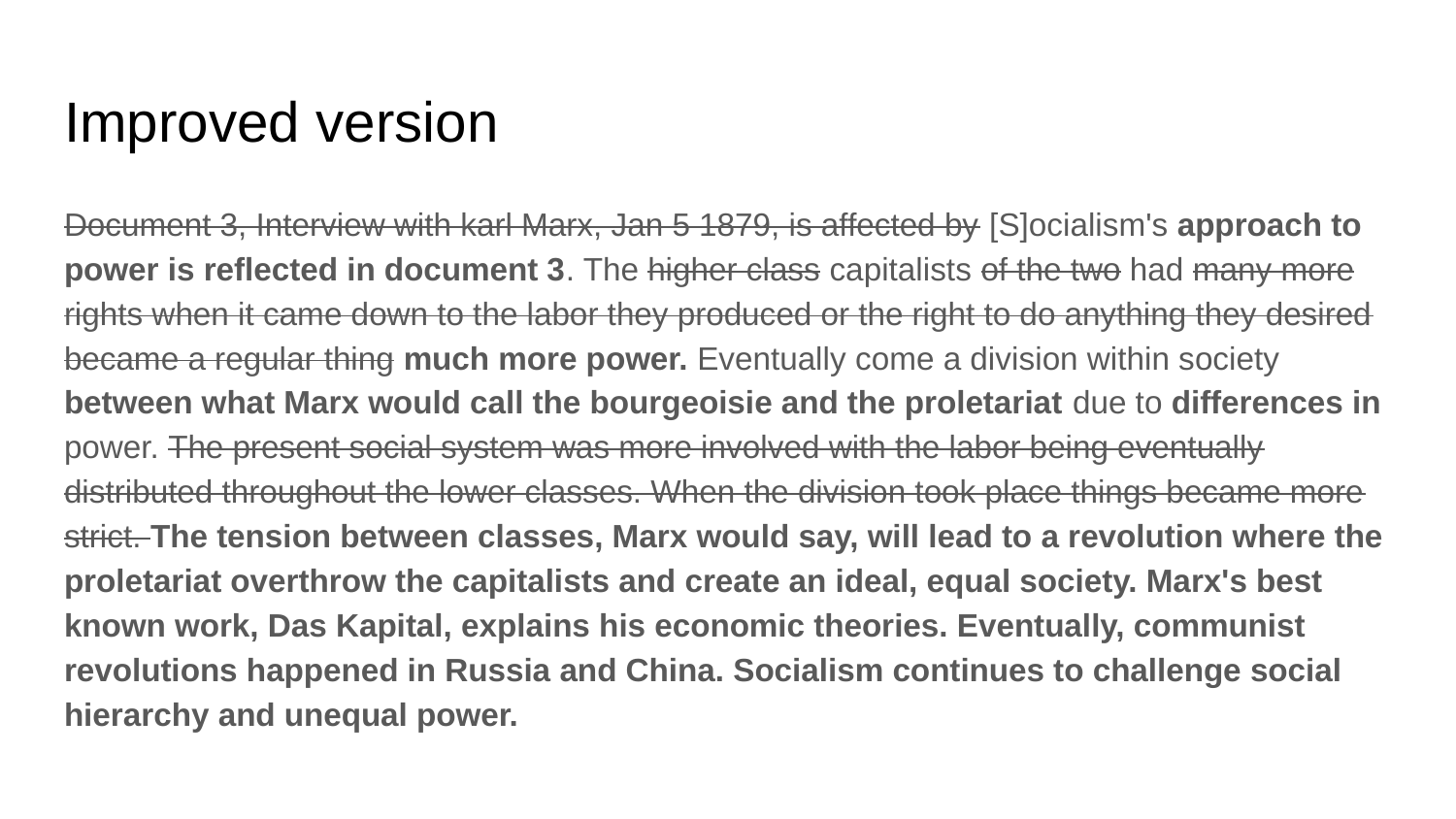

# Improved version
Document 3, Interview with karl Marx, Jan 5 1879, is affected by [S]ocialism's approach to power is reflected in document 3. The higher class capitalists of the two had many more rights when it came down to the labor they produced or the right to do anything they desired became a regular thing much more power. Eventually come a division within society between what Marx would call the bourgeoisie and the proletariat due to differences in power. The present social system was more involved with the labor being eventually distributed throughout the lower classes. When the division took place things became more strict. The tension between classes, Marx would say, will lead to a revolution where the proletariat overthrow the capitalists and create an ideal, equal society. Marx's best known work, Das Kapital, explains his economic theories. Eventually, communist revolutions happened in Russia and China. Socialism continues to challenge social hierarchy and unequal power.